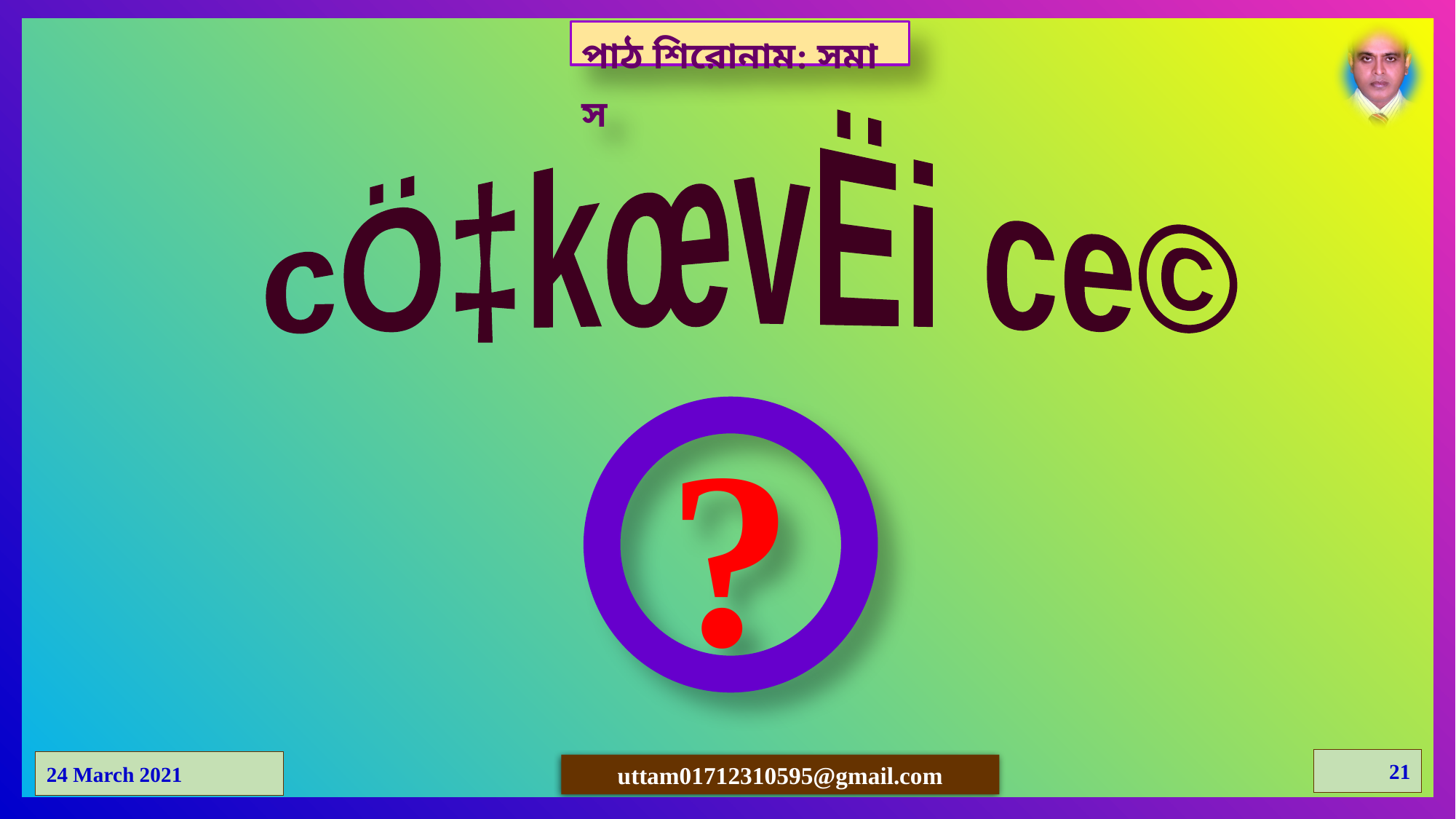

পাঠ শিরোনাম: সমাস
cÖ‡kœvËi ce©
?
21
24 March 2021